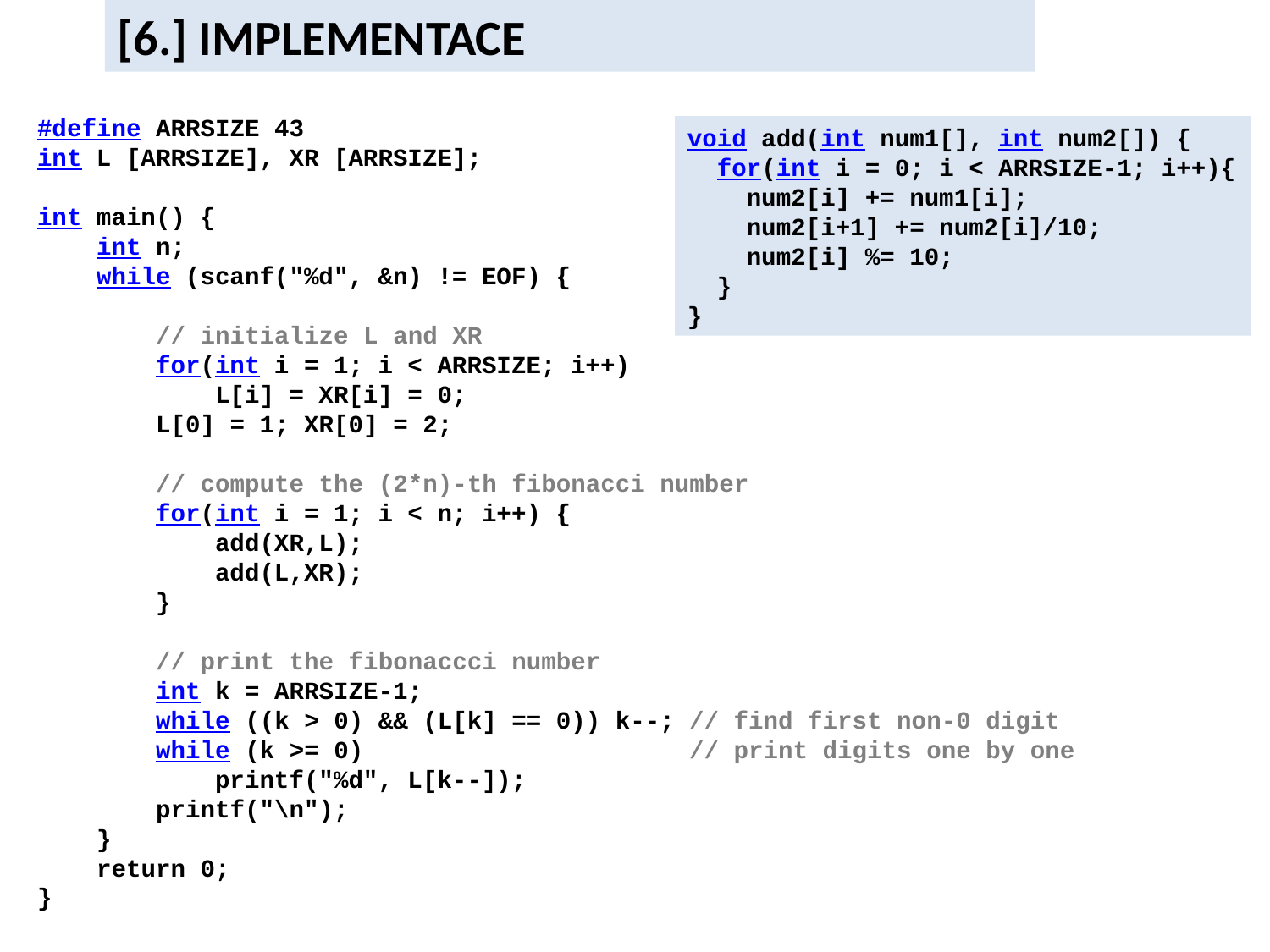

[6.] IMPLEMENTACE
#define ARRSIZE 43
int L [ARRSIZE], XR [ARRSIZE];

int main() {
    int n;
    while (scanf("%d", &n) != EOF) {

        // initialize L and XR
        for(int i = 1; i < ARRSIZE; i++)
            L[i] = XR[i] = 0;
        L[0] = 1; XR[0] = 2;

        // compute the (2*n)-th fibonacci number
        for(int i = 1; i < n; i++) {
            add(XR,L);
            add(L,XR);
        }

        // print the fibonaccci number
        int k = ARRSIZE-1;
        while ((k > 0) && (L[k] == 0)) k--; // find first non-0 digit
        while (k >= 0)                      // print digits one by one
            printf("%d", L[k--]);
        printf("\n");
    }
    return 0;
}
void add(int num1[], int num2[]) {
  for(int i = 0; i < ARRSIZE-1; i++){
    num2[i] += num1[i];
    num2[i+1] += num2[i]/10;
    num2[i] %= 10;
  }
}